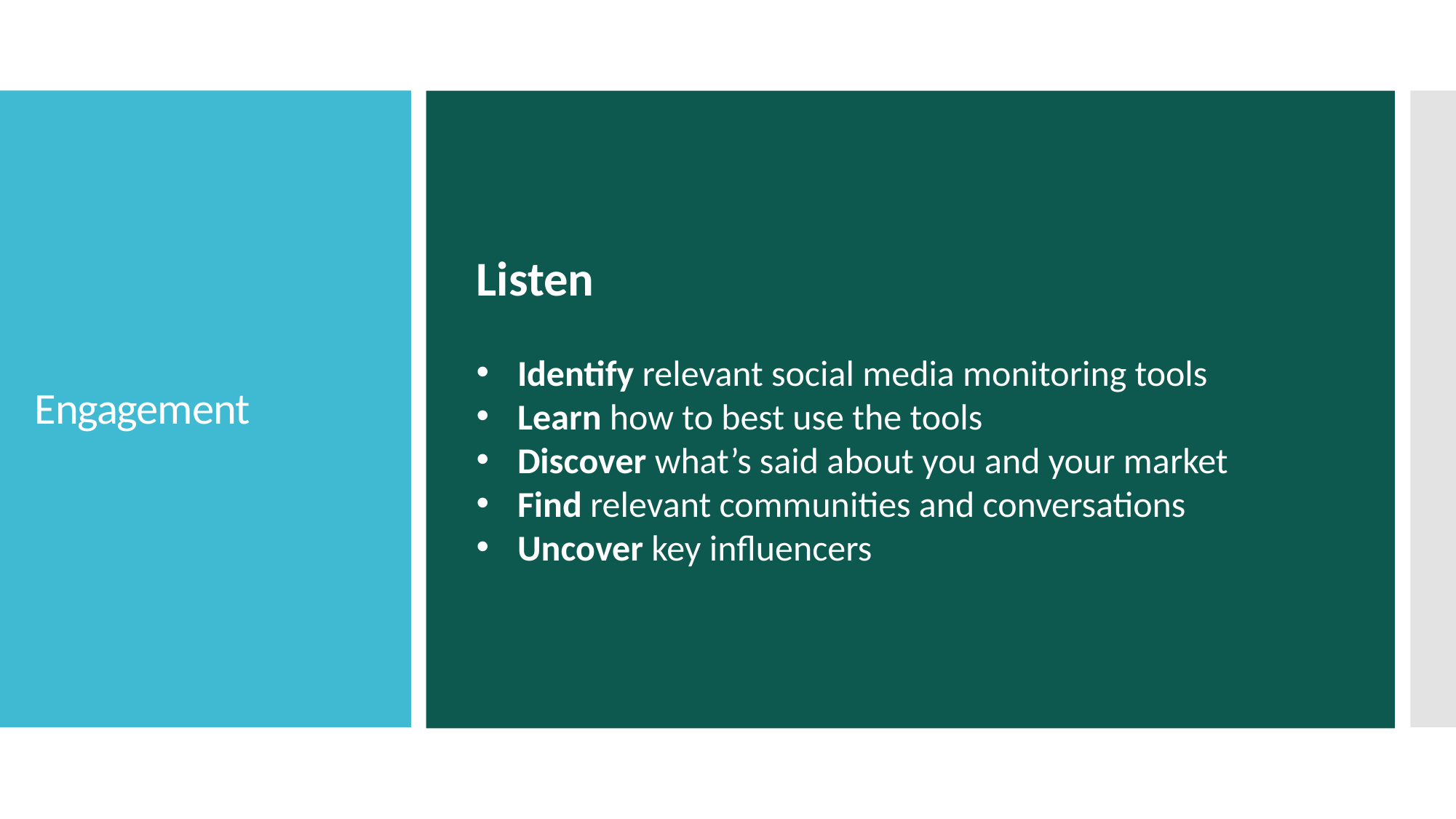

Listen

Identify relevant social media monitoring tools
Learn how to best use the tools
Discover what’s said about you and your market
Find relevant communities and conversations
Uncover key influencers
Engagement